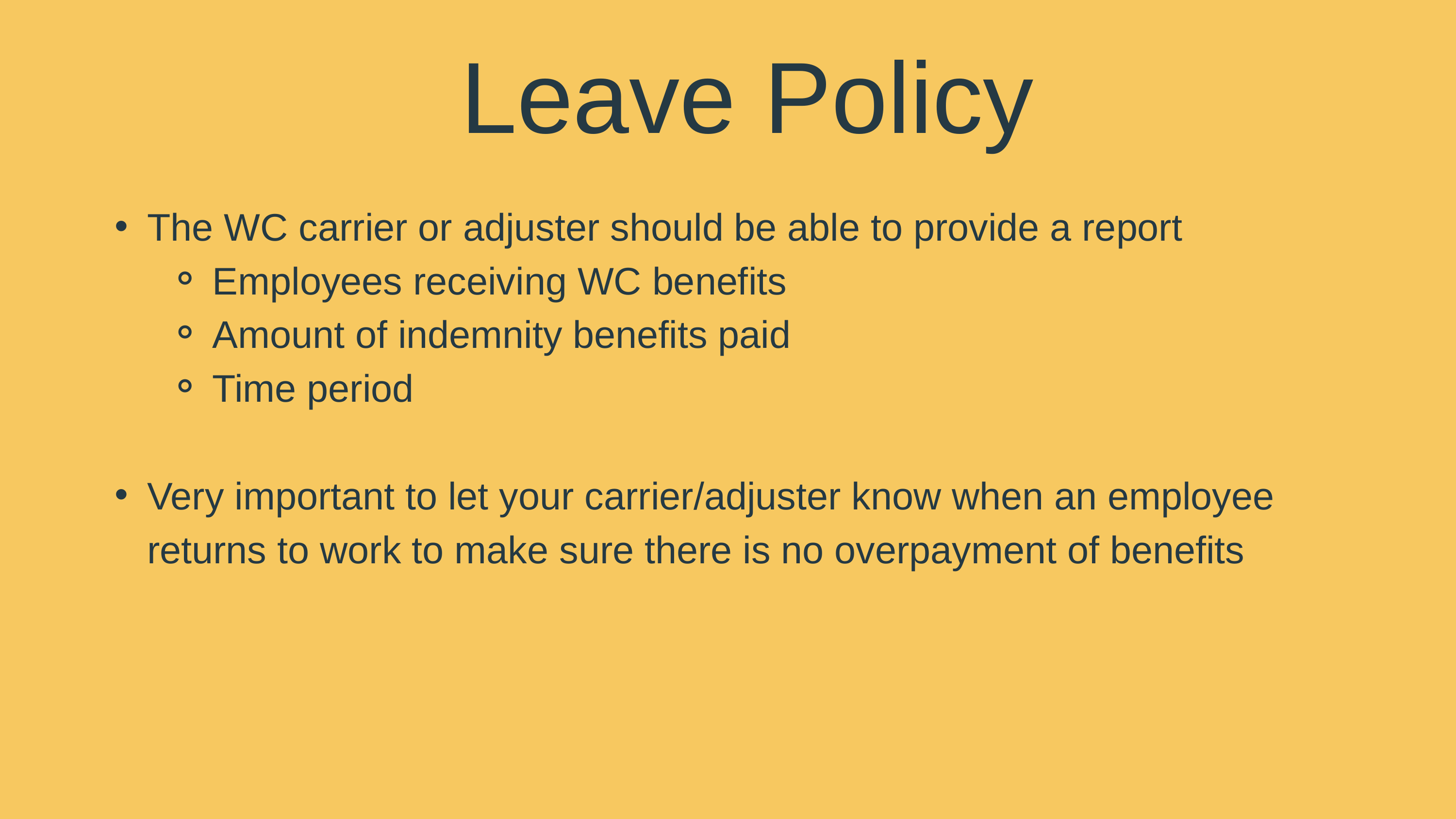

Leave Policy
The WC carrier or adjuster should be able to provide a report
Employees receiving WC benefits
Amount of indemnity benefits paid
Time period

Very important to let your carrier/adjuster know when an employee returns to work to make sure there is no overpayment of benefits